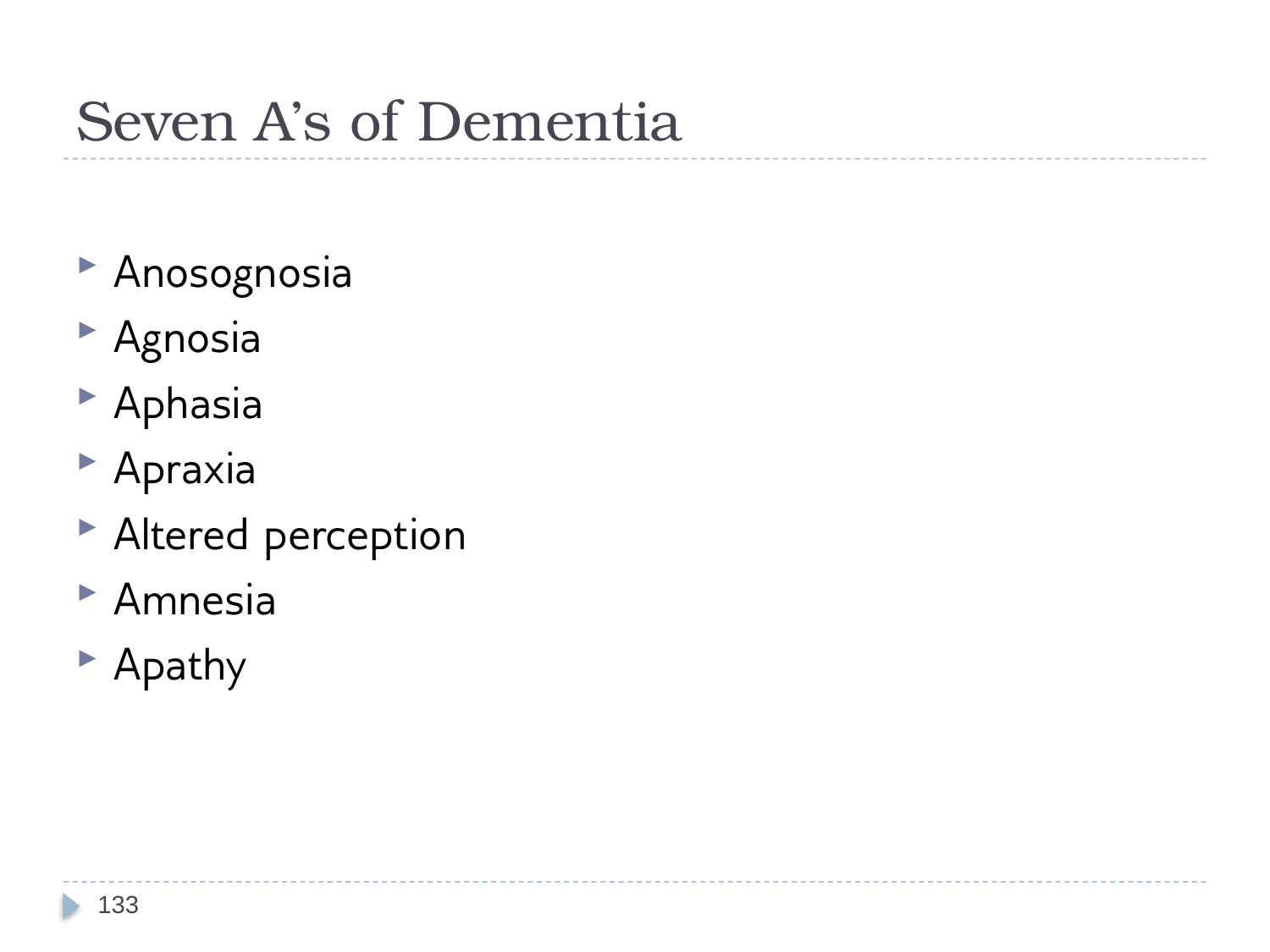

# Seven A’s of Dementia

Anosognosia
Agnosia
Aphasia
Apraxia
Altered perception
Amnesia
Apathy

133